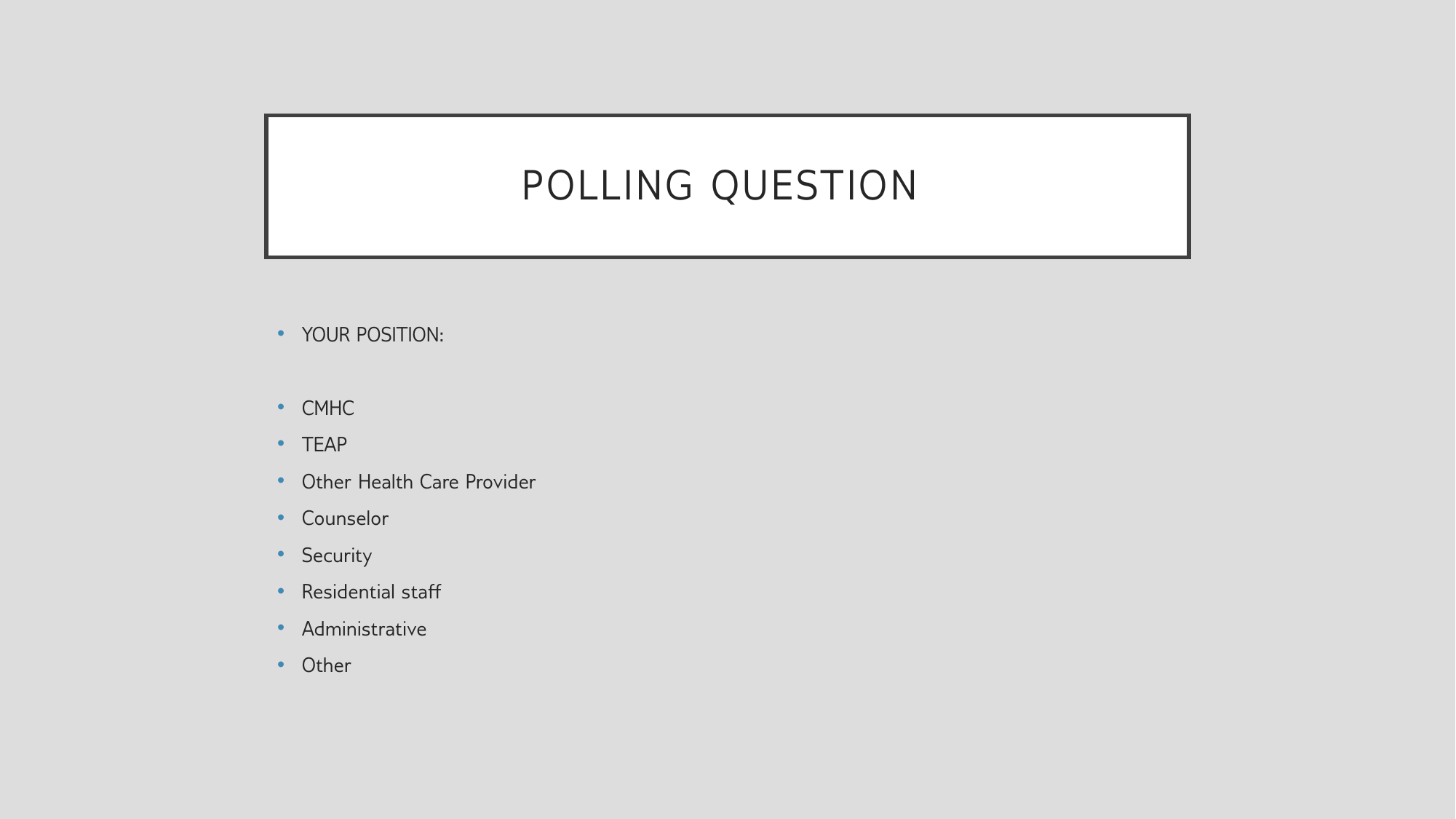

# Polling question
YOUR POSITION:

CMHC
TEAP
Other Health Care Provider
Counselor
Security
Residential staff
Administrative
Other